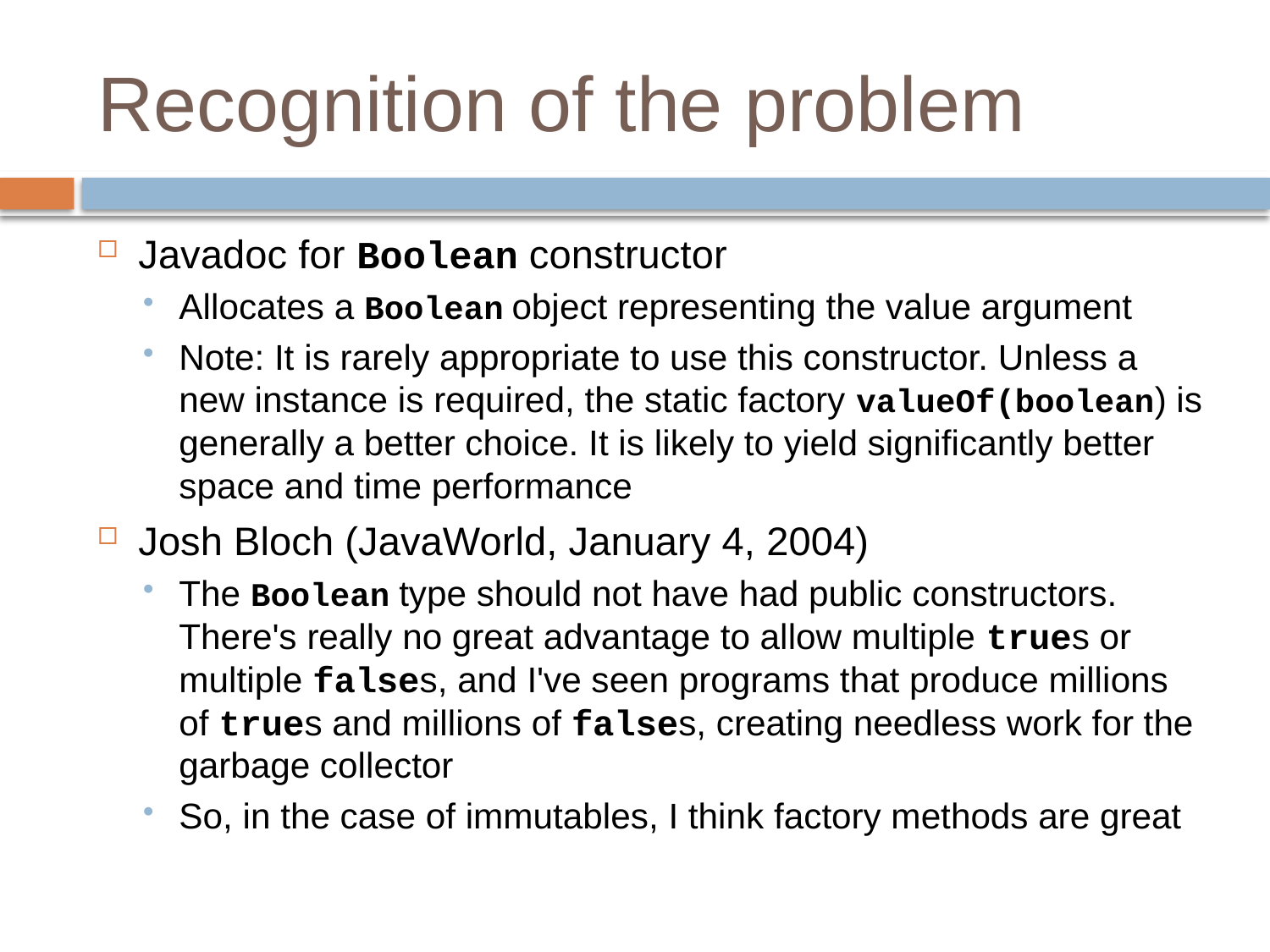

# Recognition of the problem
Javadoc for Boolean constructor
Allocates a Boolean object representing the value argument
Note: It is rarely appropriate to use this constructor. Unless a new instance is required, the static factory valueOf(boolean) is generally a better choice. It is likely to yield significantly better space and time performance
Josh Bloch (JavaWorld, January 4, 2004)
The Boolean type should not have had public constructors.  There's really no great advantage to allow multiple trues or multiple falses, and I've seen programs that produce millions of trues and millions of falses, creating needless work for the garbage collector
So, in the case of immutables, I think factory methods are great